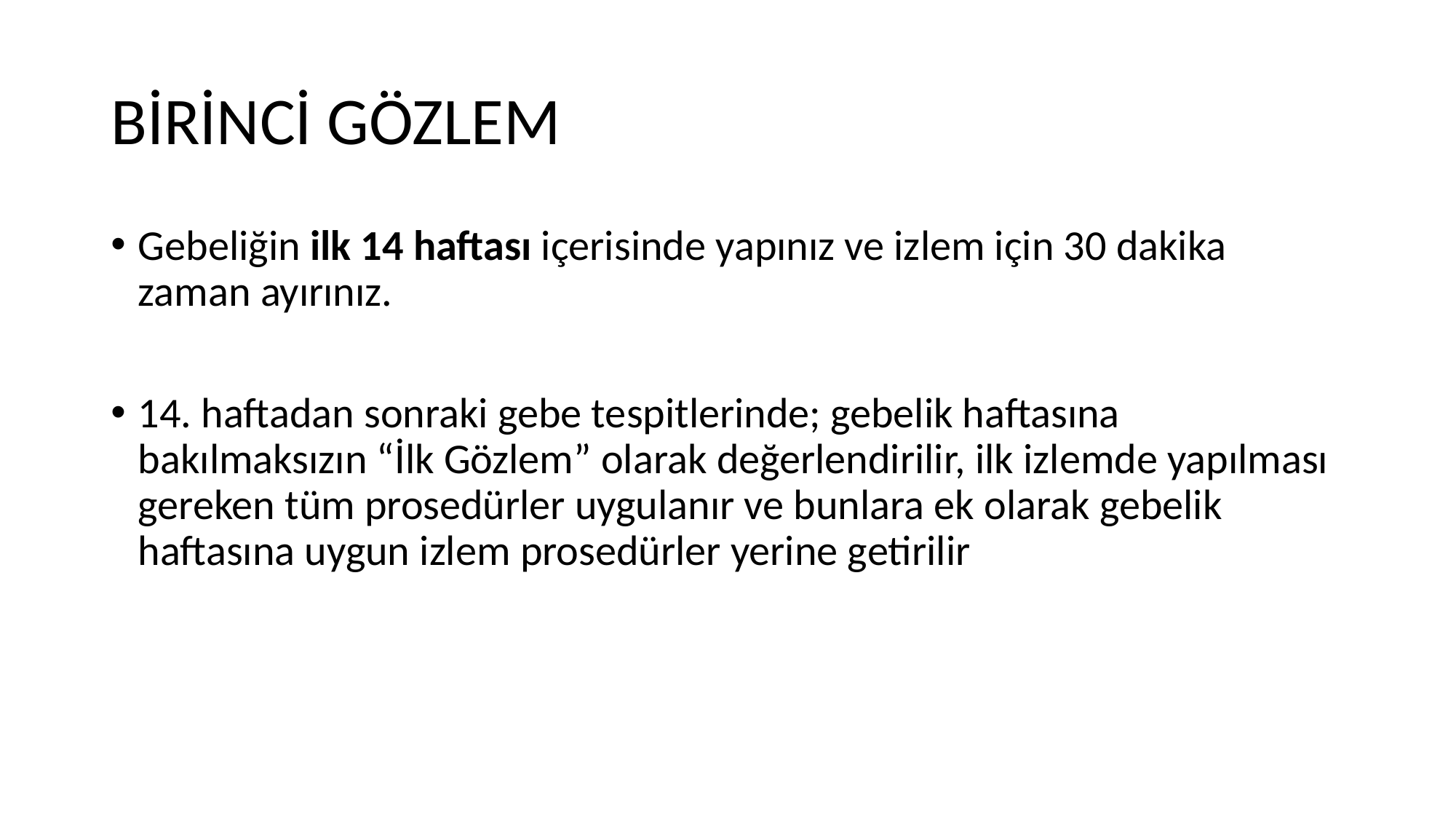

# BİRİNCİ GÖZLEM
Gebeliğin ilk 14 haftası içerisinde yapınız ve izlem için 30 dakika zaman ayırınız.

14. haftadan sonraki gebe tespitlerinde; gebelik haftasına bakılmaksızın “İlk Gözlem” olarak değerlendirilir, ilk izlemde yapılması gereken tüm prosedürler uygulanır ve bunlara ek olarak gebelik haftasına uygun izlem prosedürler yerine getirilir